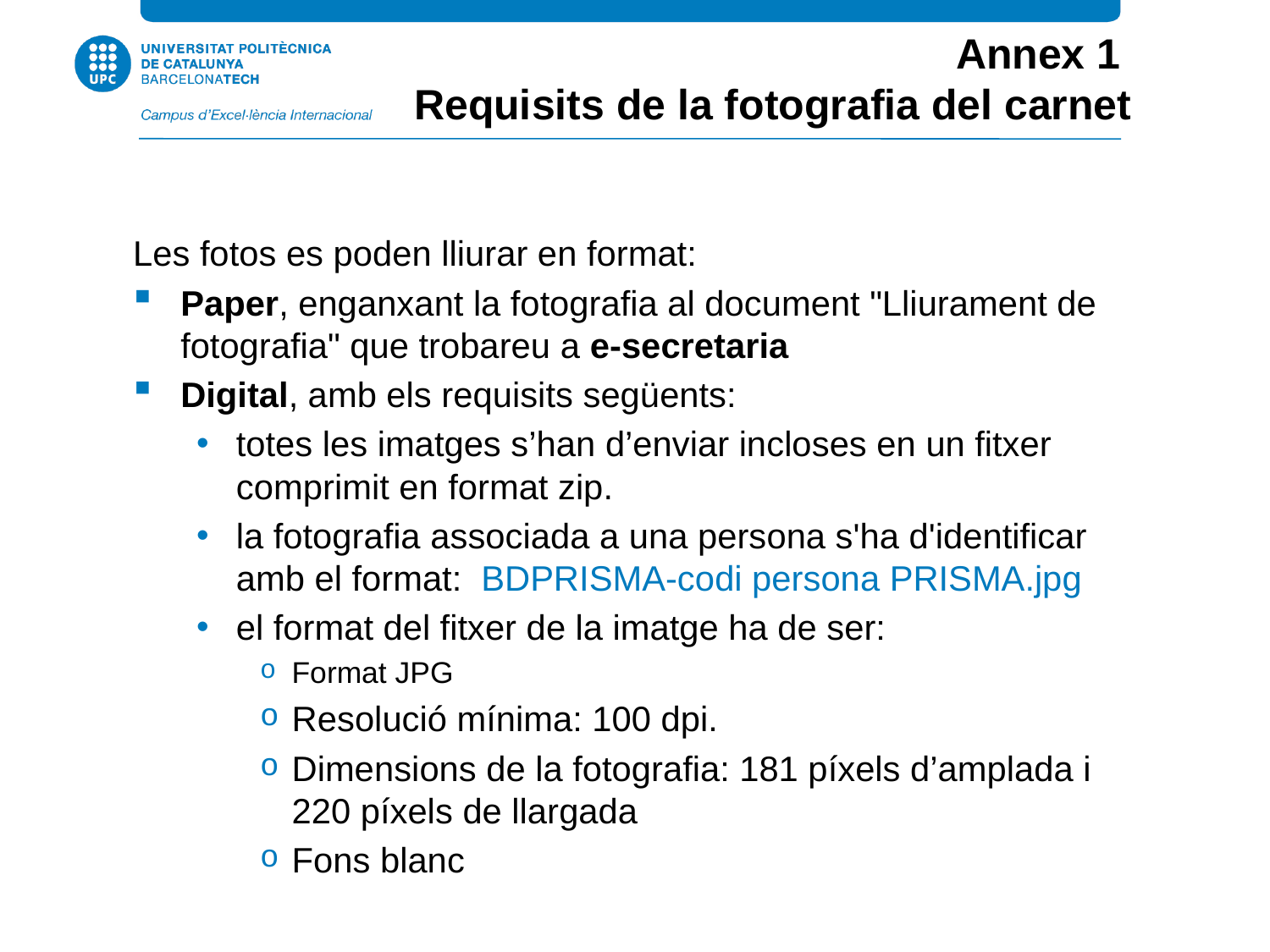

Annex 1
Requisits de la fotografia del carnet
Les fotos es poden lliurar en format:
Paper, enganxant la fotografia al document "Lliurament de fotografia" que trobareu a e-secretaria
Digital, amb els requisits següents:
totes les imatges s’han d’enviar incloses en un fitxer comprimit en format zip.
la fotografia associada a una persona s'ha d'identificar amb el format:  BDPRISMA-codi persona PRISMA.jpg
el format del fitxer de la imatge ha de ser:
Format JPG
Resolució mínima: 100 dpi.
Dimensions de la fotografia: 181 píxels d’amplada i 220 píxels de llargada
Fons blanc